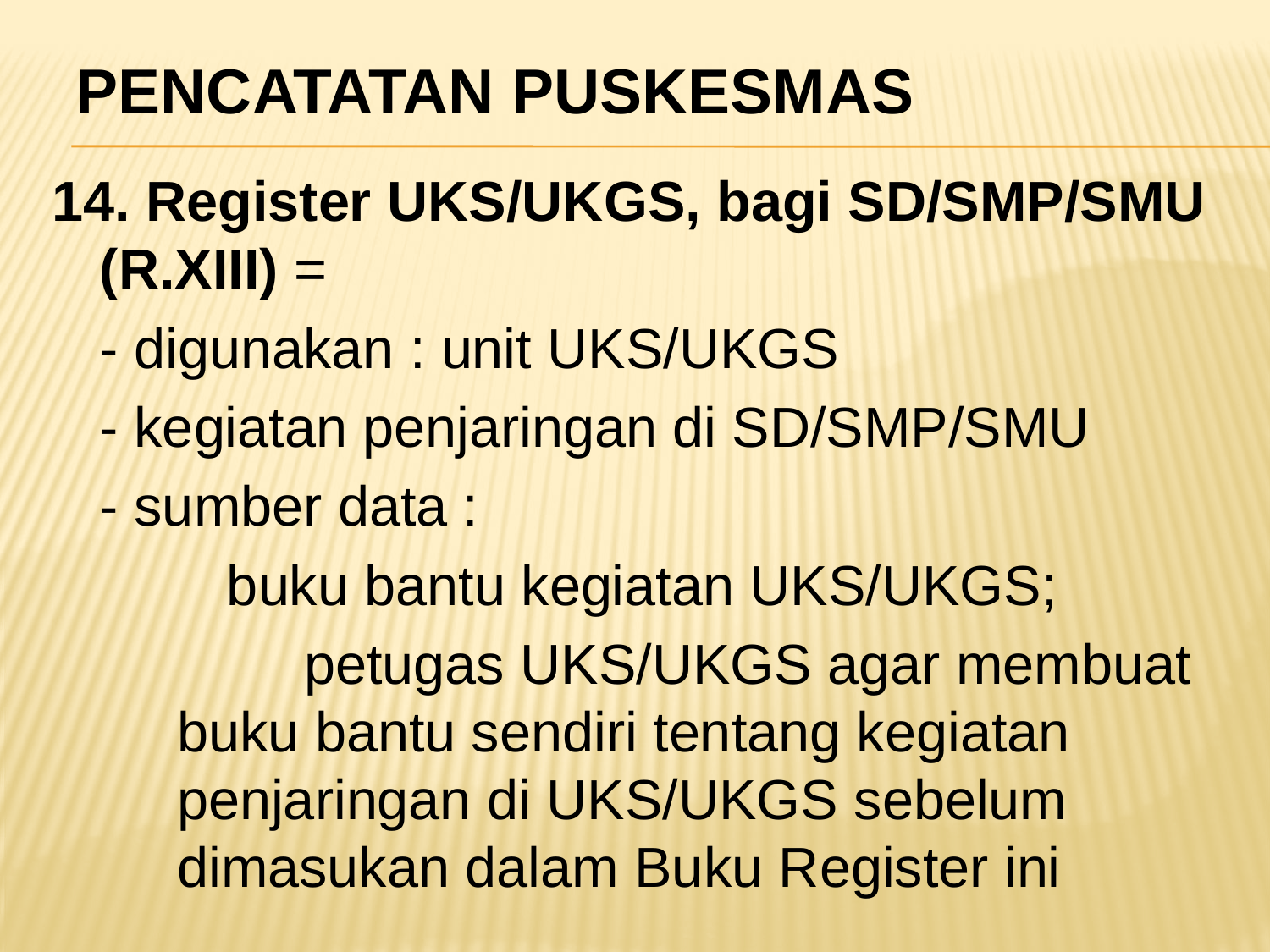

# Pencatatan Puskesmas
14. Register UKS/UKGS, bagi SD/SMP/SMU (R.XIII) =
	- digunakan : unit UKS/UKGS
	- kegiatan penjaringan di SD/SMP/SMU
	- sumber data :
		buku bantu kegiatan UKS/UKGS;
		petugas UKS/UKGS agar membuat buku bantu sendiri tentang kegiatan penjaringan di UKS/UKGS sebelum dimasukan dalam Buku Register ini